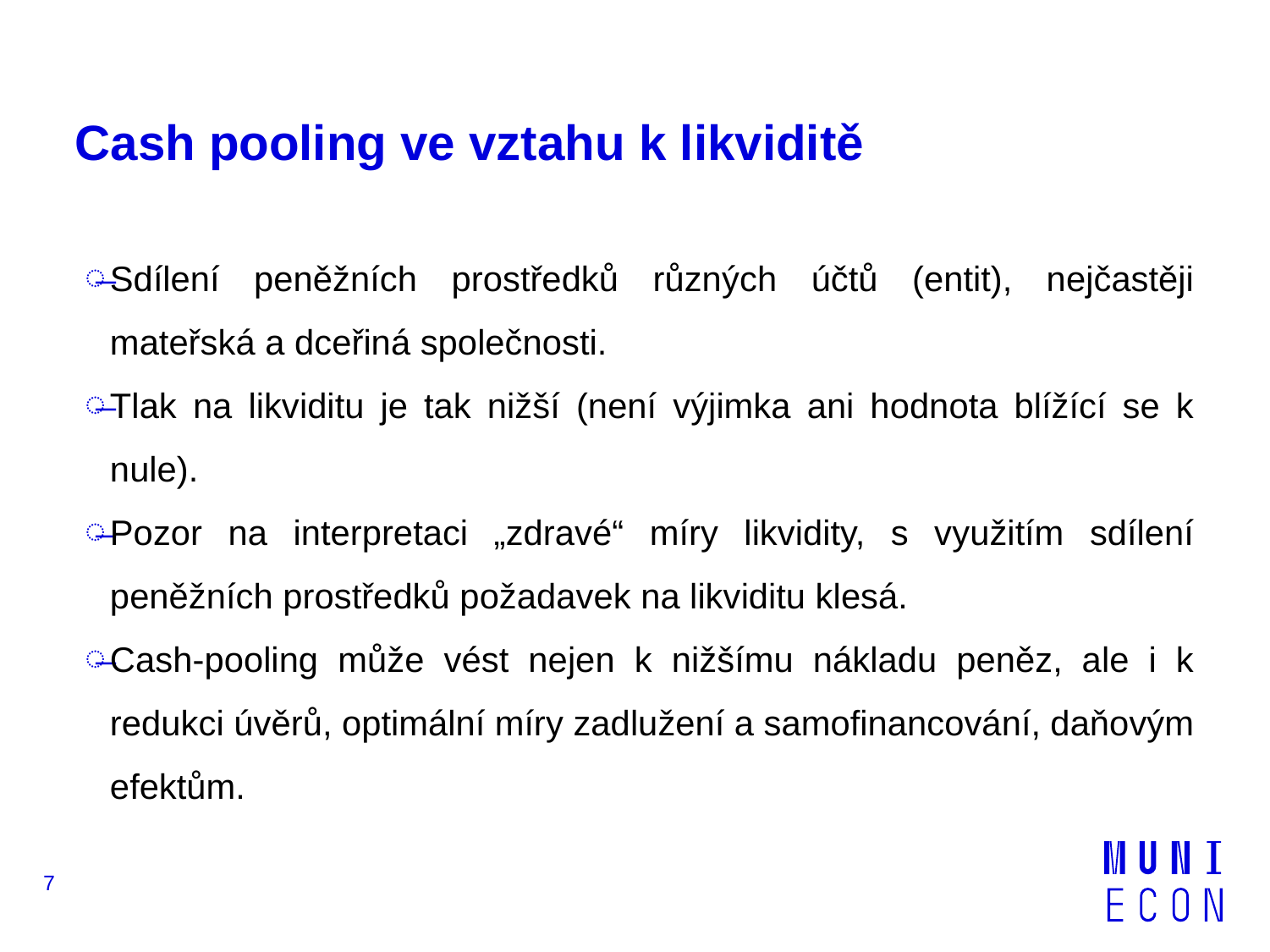

# Cash pooling ve vztahu k likviditě
Sdílení peněžních prostředků různých účtů (entit), nejčastěji mateřská a dceřiná společnosti.
Tlak na likviditu je tak nižší (není výjimka ani hodnota blížící se k nule).
Pozor na interpretaci „zdravé“ míry likvidity, s využitím sdílení peněžních prostředků požadavek na likviditu klesá.
Cash-pooling může vést nejen k nižšímu nákladu peněz, ale i k redukci úvěrů, optimální míry zadlužení a samofinancování, daňovým efektům.
7